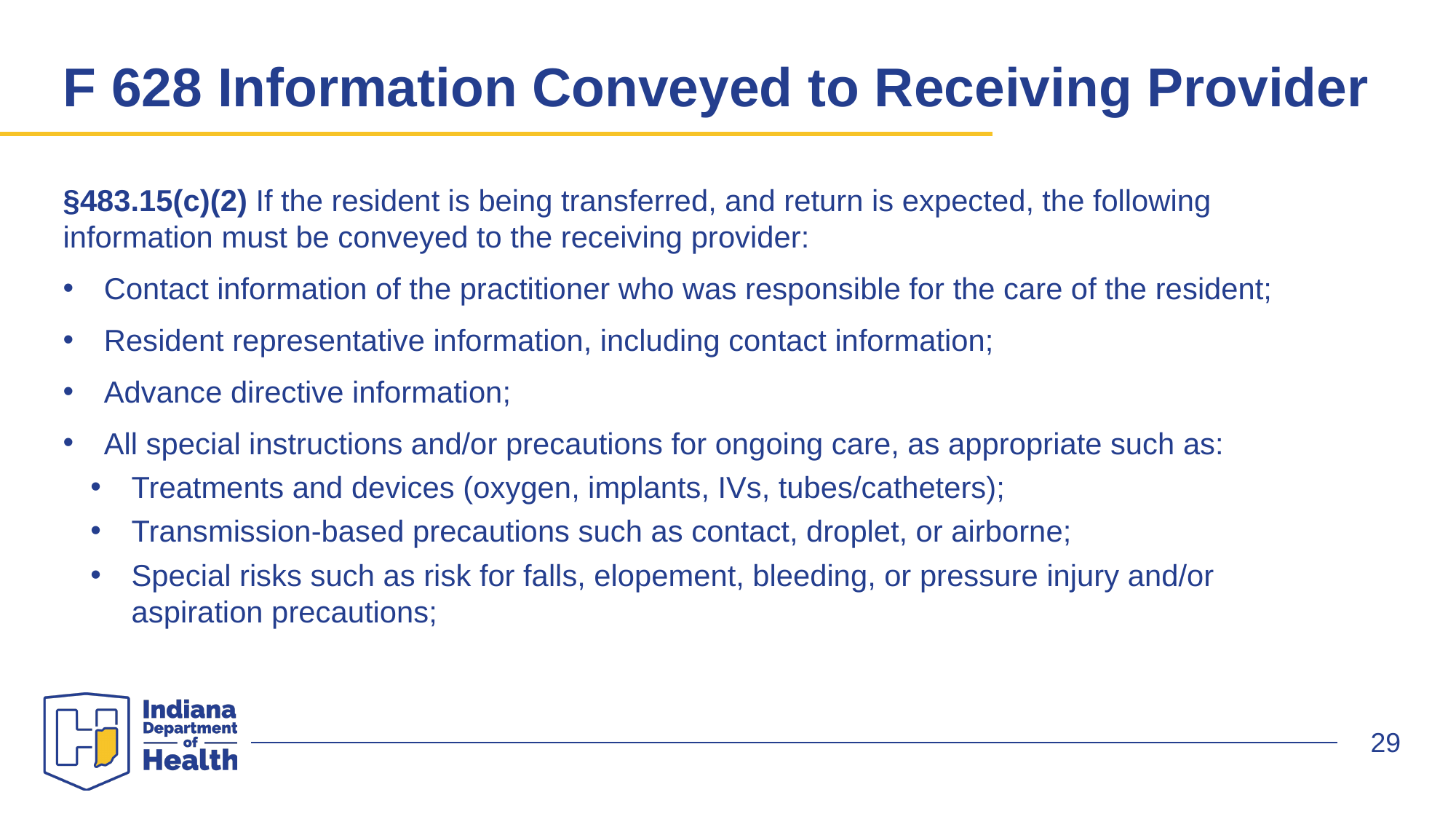

# F 628 Information Conveyed to Receiving Provider
§483.15(c)(2) If the resident is being transferred, and return is expected, the following information must be conveyed to the receiving provider:
Contact information of the practitioner who was responsible for the care of the resident;
Resident representative information, including contact information;
Advance directive information;
All special instructions and/or precautions for ongoing care, as appropriate such as:
Treatments and devices (oxygen, implants, IVs, tubes/catheters);
Transmission-based precautions such as contact, droplet, or airborne;
Special risks such as risk for falls, elopement, bleeding, or pressure injury and/or aspiration precautions;

29